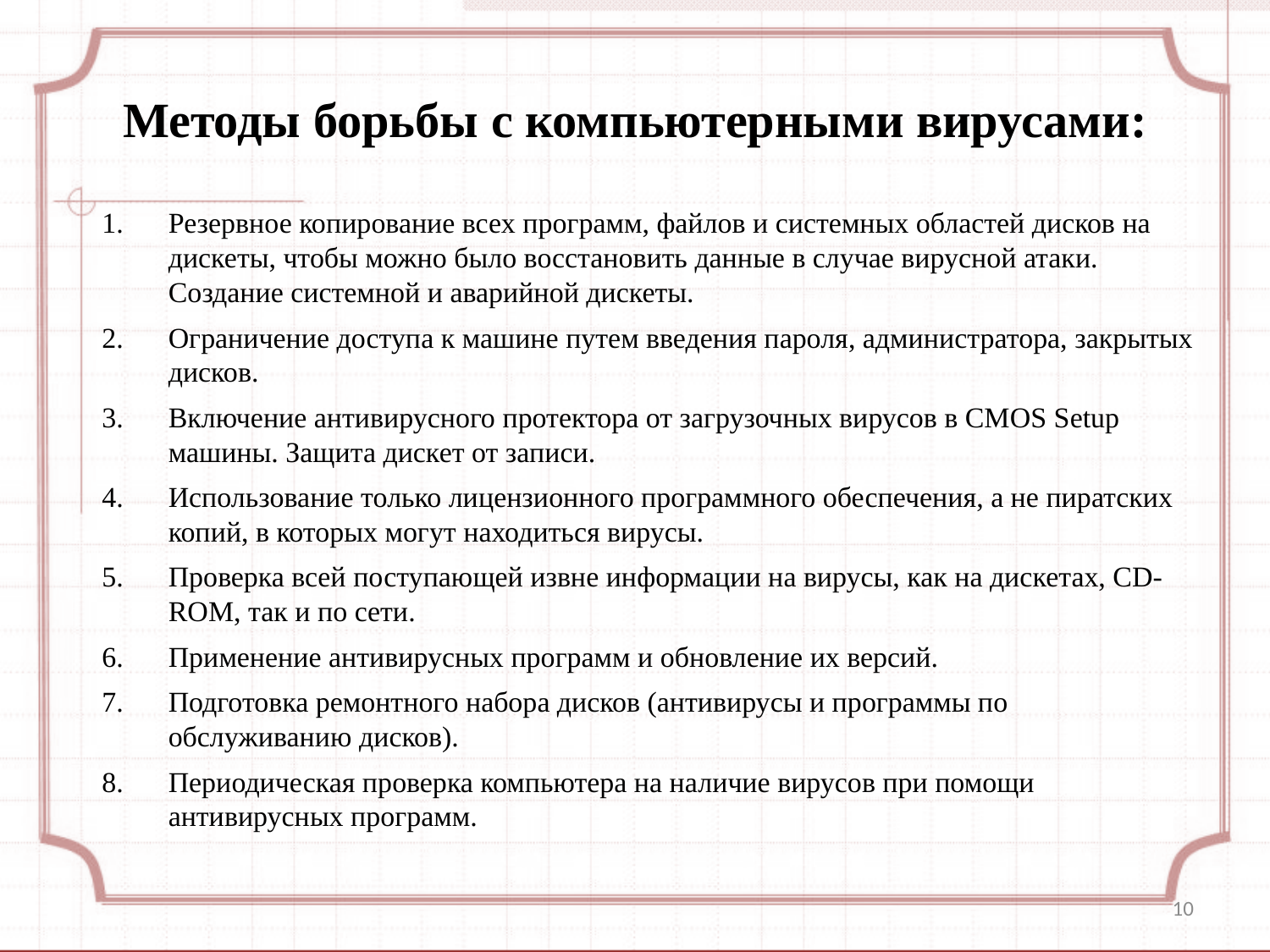

# Методы борьбы с компьютерными вирусами:
Резервное копирование всех программ, файлов и системных областей дисков на дискеты, чтобы можно было восстановить данные в случае вирусной атаки. Создание системной и аварийной дискеты.
Ограничение доступа к машине путем введения пароля, администратора, закрытых дисков.
Включение антивирусного протектора от загрузочных вирусов в CMOS Setup машины. Защита дискет от записи.
Использование только лицензионного программного обеспечения, а не пиратских копий, в которых могут находиться вирусы.
Проверка всей поступающей извне информации на вирусы, как на дискетах, CD-ROM, так и по сети.
Применение антивирусных программ и обновление их версий.
Подготовка ремонтного набора дисков (антивирусы и программы по обслуживанию дисков).
Периодическая проверка компьютера на наличие вирусов при помощи антивирусных программ.

10